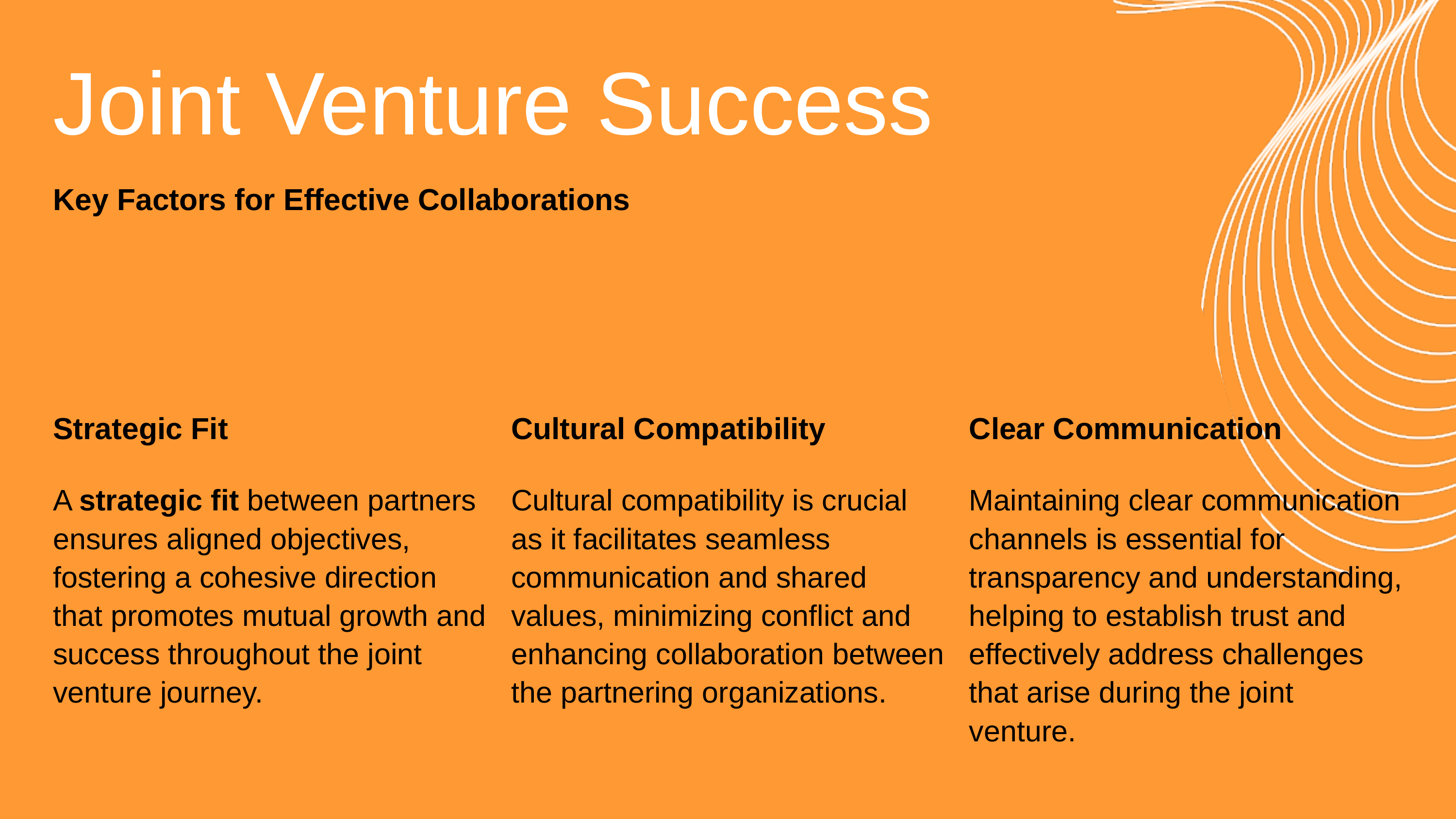

Joint Venture Success
Key Factors for Effective Collaborations
Strategic Fit
A strategic fit between partners ensures aligned objectives, fostering a cohesive direction that promotes mutual growth and success throughout the joint venture journey.
Cultural Compatibility
Cultural compatibility is crucial as it facilitates seamless communication and shared values, minimizing conflict and enhancing collaboration between the partnering organizations.
Clear Communication
Maintaining clear communication channels is essential for transparency and understanding, helping to establish trust and effectively address challenges that arise during the joint venture.